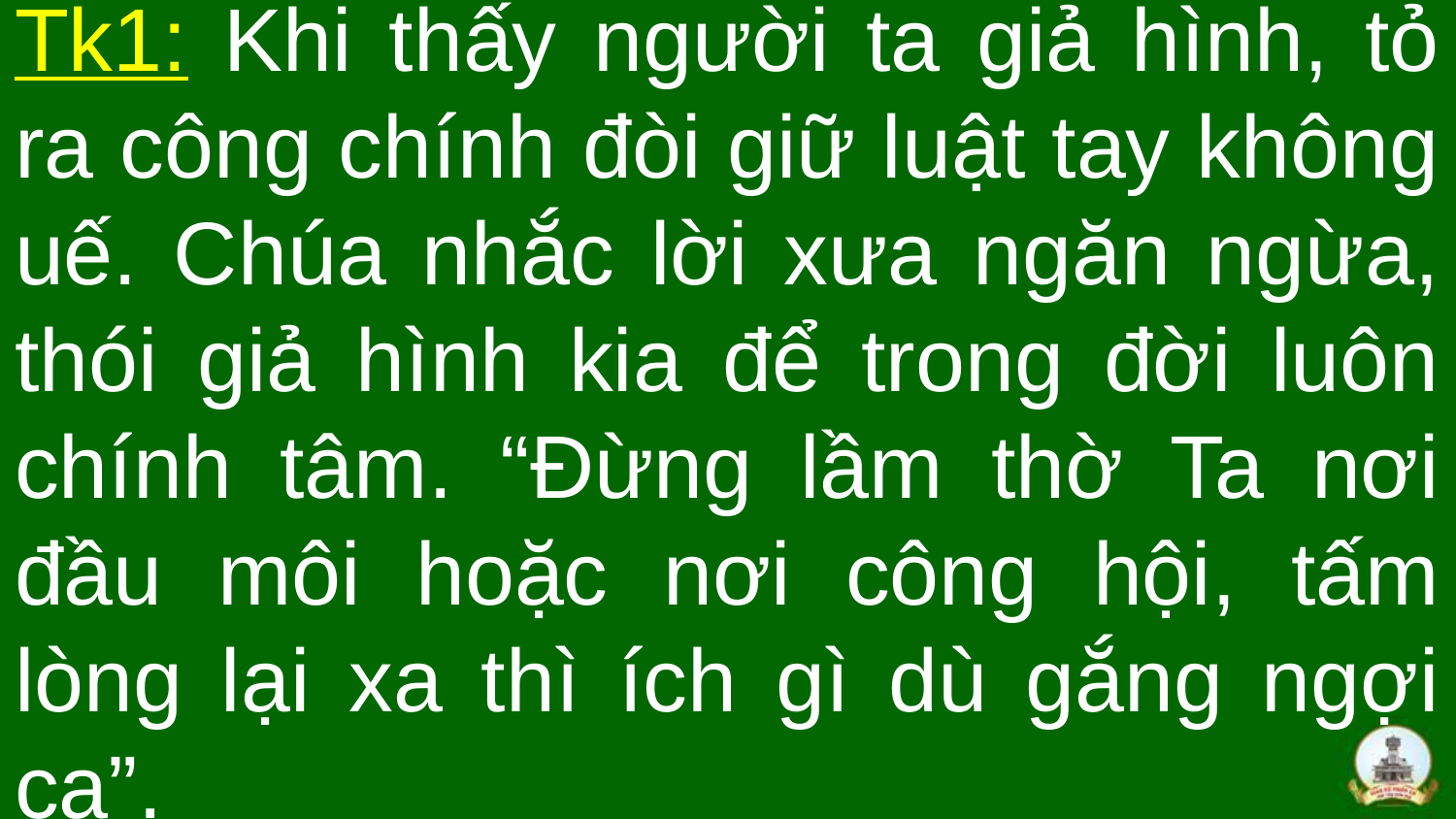

# Tk1: Khi thấy người ta giả hình, tỏ ra công chính đòi giữ luật tay không uế. Chúa nhắc lời xưa ngăn ngừa, thói giả hình kia để trong đời luôn chính tâm. “Đừng lầm thờ Ta nơi đầu môi hoặc nơi công hội, tấm lòng lại xa thì ích gì dù gắng ngợi ca”.